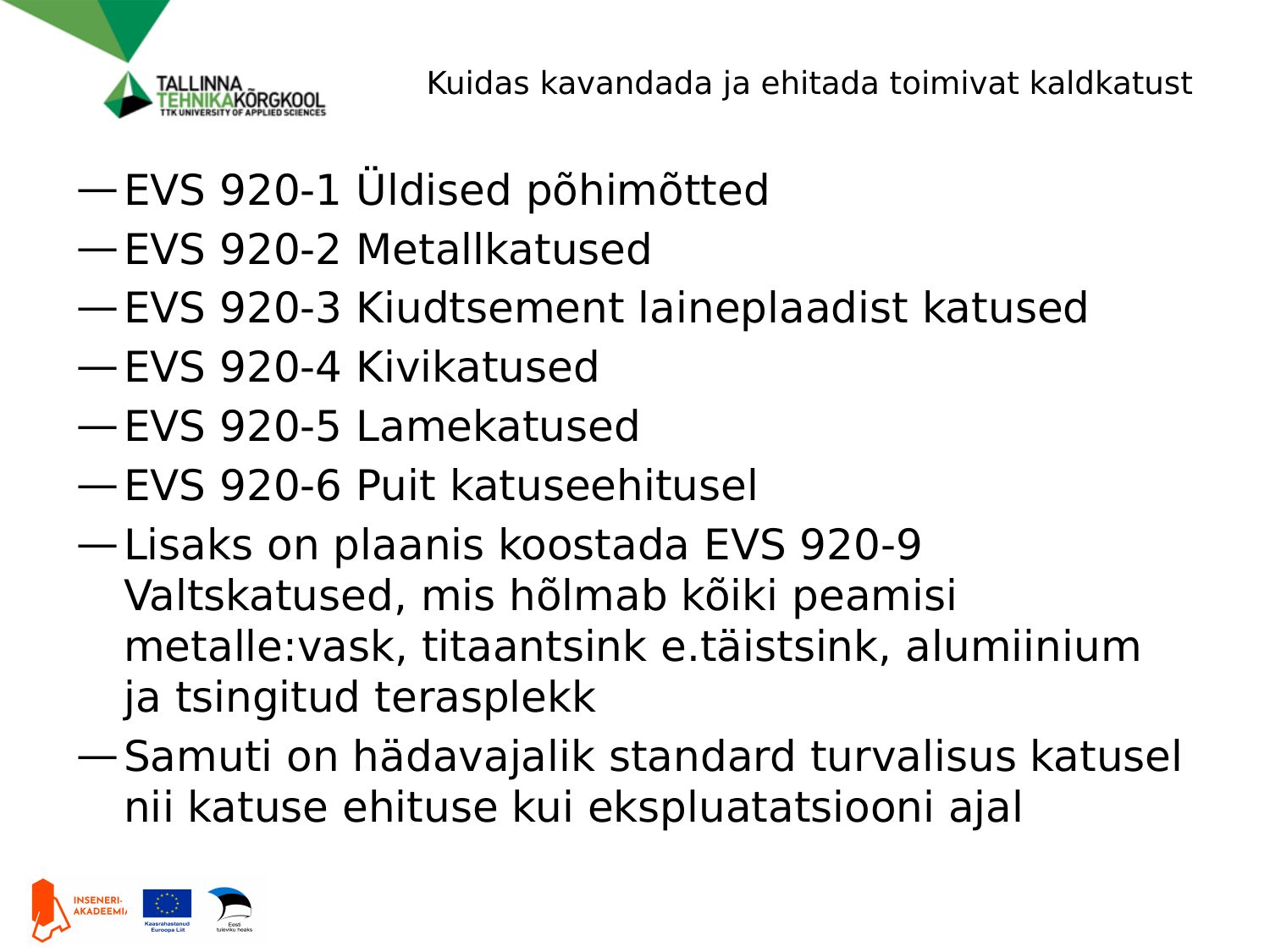

# Kuidas kavandada ja ehitada toimivat kaldkatust
EVS 920-1 Üldised põhimõtted
EVS 920-2 Metallkatused
EVS 920-3 Kiudtsement laineplaadist katused
EVS 920-4 Kivikatused
EVS 920-5 Lamekatused
EVS 920-6 Puit katuseehitusel
Lisaks on plaanis koostada EVS 920-9 Valtskatused, mis hõlmab kõiki peamisi metalle:vask, titaantsink e.täistsink, alumiinium ja tsingitud terasplekk
Samuti on hädavajalik standard turvalisus katusel nii katuse ehituse kui ekspluatatsiooni ajal